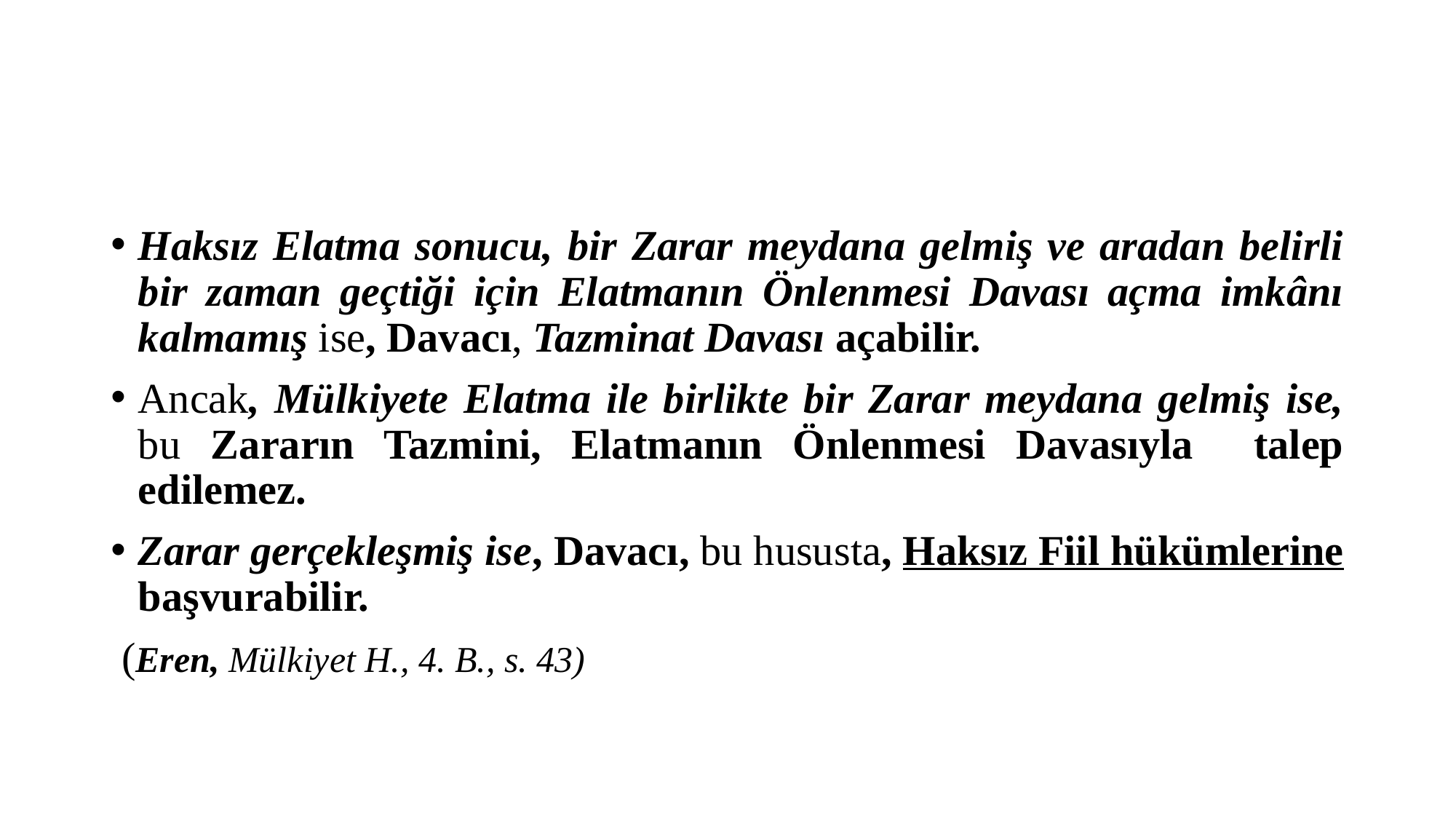

#
Haksız Elatma sonucu, bir Zarar meydana gelmiş ve aradan belirli bir zaman geçtiği için Elatmanın Önlenmesi Davası açma imkânı kalmamış ise, Davacı, Tazminat Davası açabilir.
Ancak, Mülkiyete Elatma ile birlikte bir Zarar meydana gelmiş ise, bu Zararın Tazmini, Elatmanın Önlenmesi Davasıyla  talep edilemez.
Zarar gerçekleşmiş ise, Davacı, bu hususta, Haksız Fiil hükümlerine başvurabilir.
 (Eren, Mülkiyet H., 4. B., s. 43)